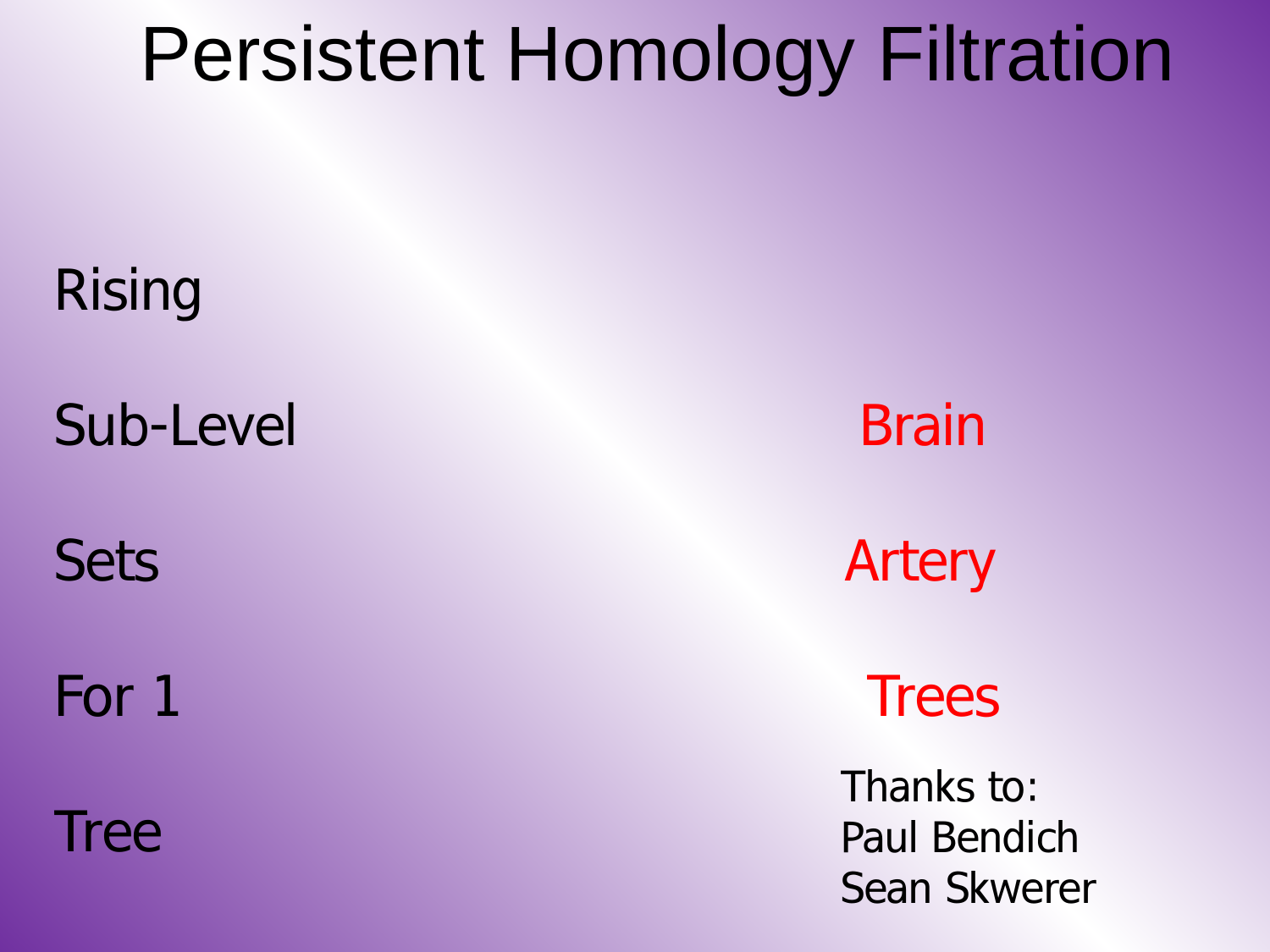

# Persistent Homology Filtration
Rising
Sub-Level                                Brain
Sets                                       Artery
For 1                                       Trees
Tree
Thanks to:
Paul Bendich
Sean Skwerer